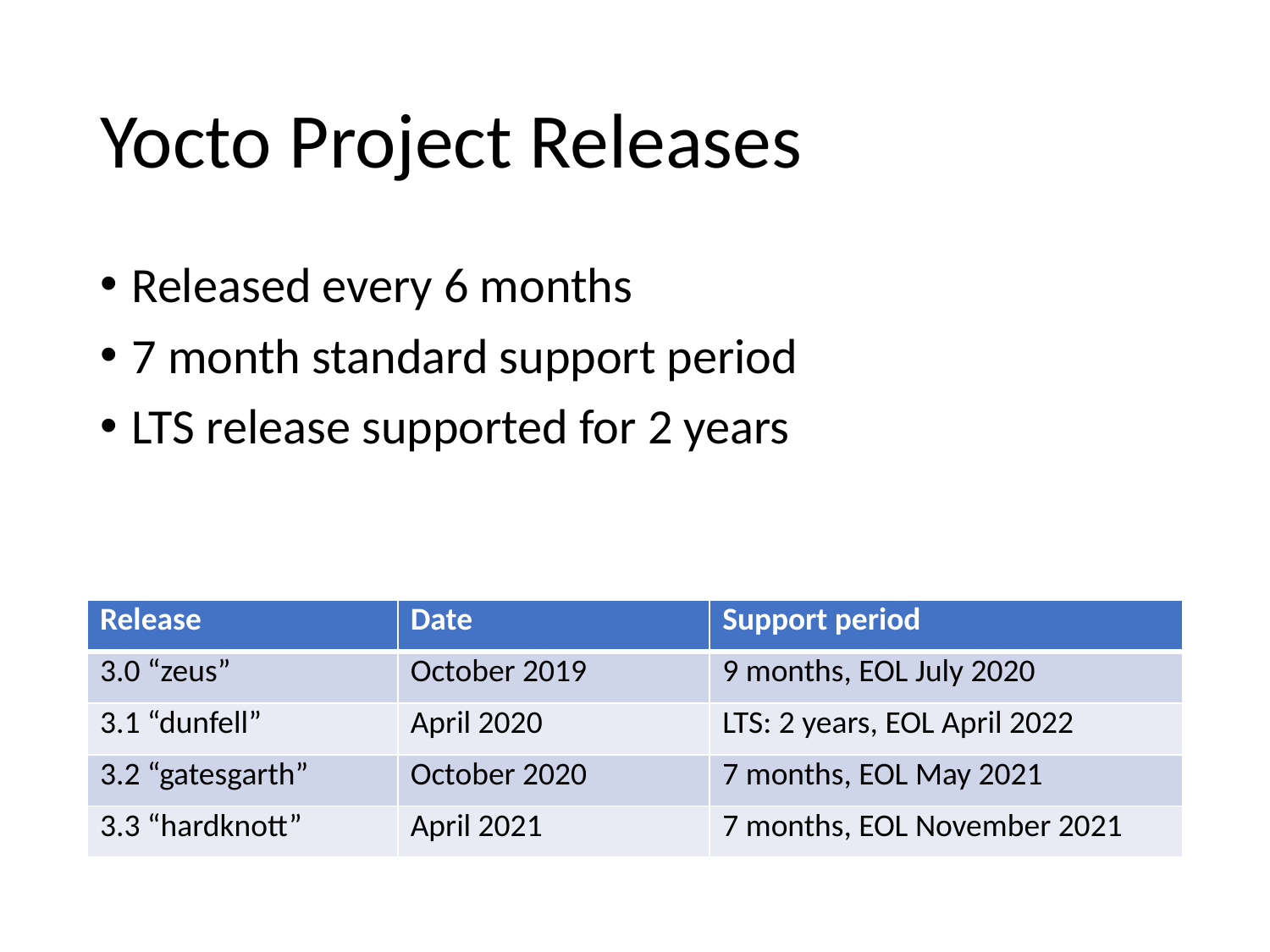

# Yocto Project Releases
Released every 6 months
7 month standard support period
LTS release supported for 2 years

| Release | Date | Support period |
| --- | --- | --- |
| 3.0 “zeus” | October 2019 | 9 months, EOL July 2020 |
| 3.1 “dunfell” | April 2020 | LTS: 2 years, EOL April 2022 |
| 3.2 “gatesgarth” | October 2020 | 7 months, EOL May 2021 |
| 3.3 “hardknott” | April 2021 | 7 months, EOL November 2021 |